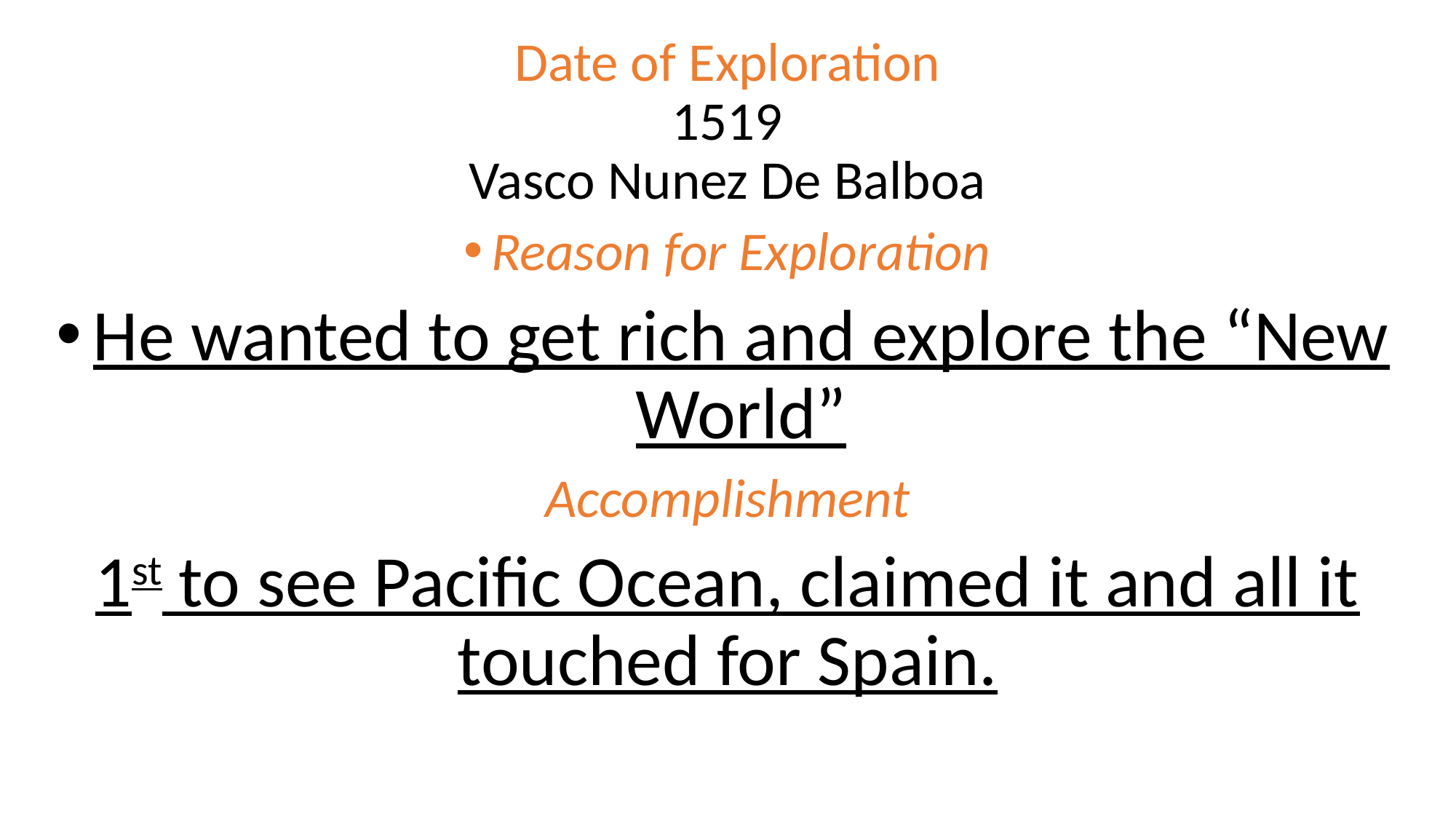

# Date of Exploration 1519 Vasco Nunez De Balboa
Reason for Exploration
He wanted to get rich and explore the “New World”
Accomplishment
1st to see Pacific Ocean, claimed it and all it touched for Spain.